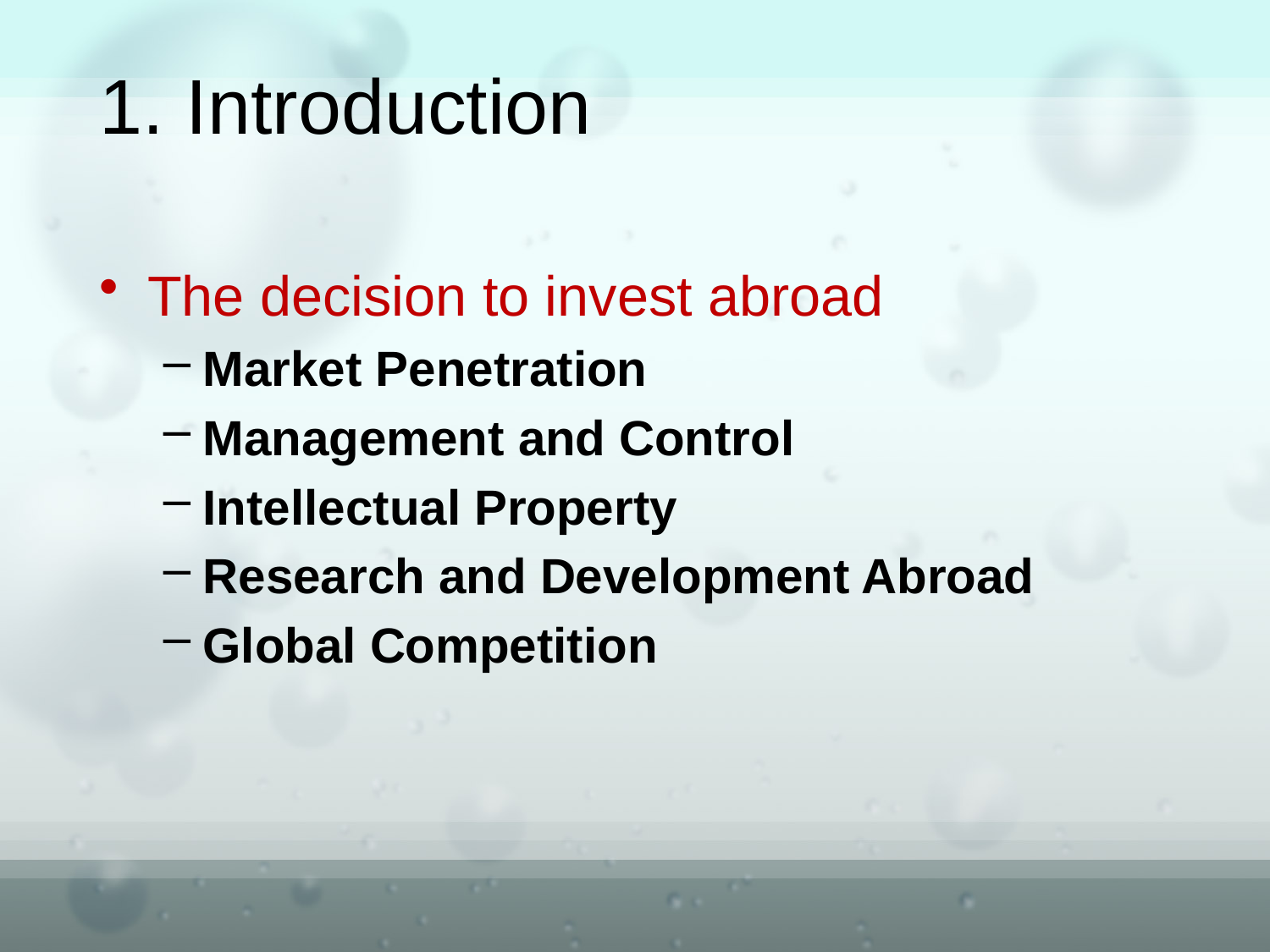

# 1. Introduction
The decision to invest abroad
Market Penetration
Management and Control
Intellectual Property
Research and Development Abroad
Global Competition